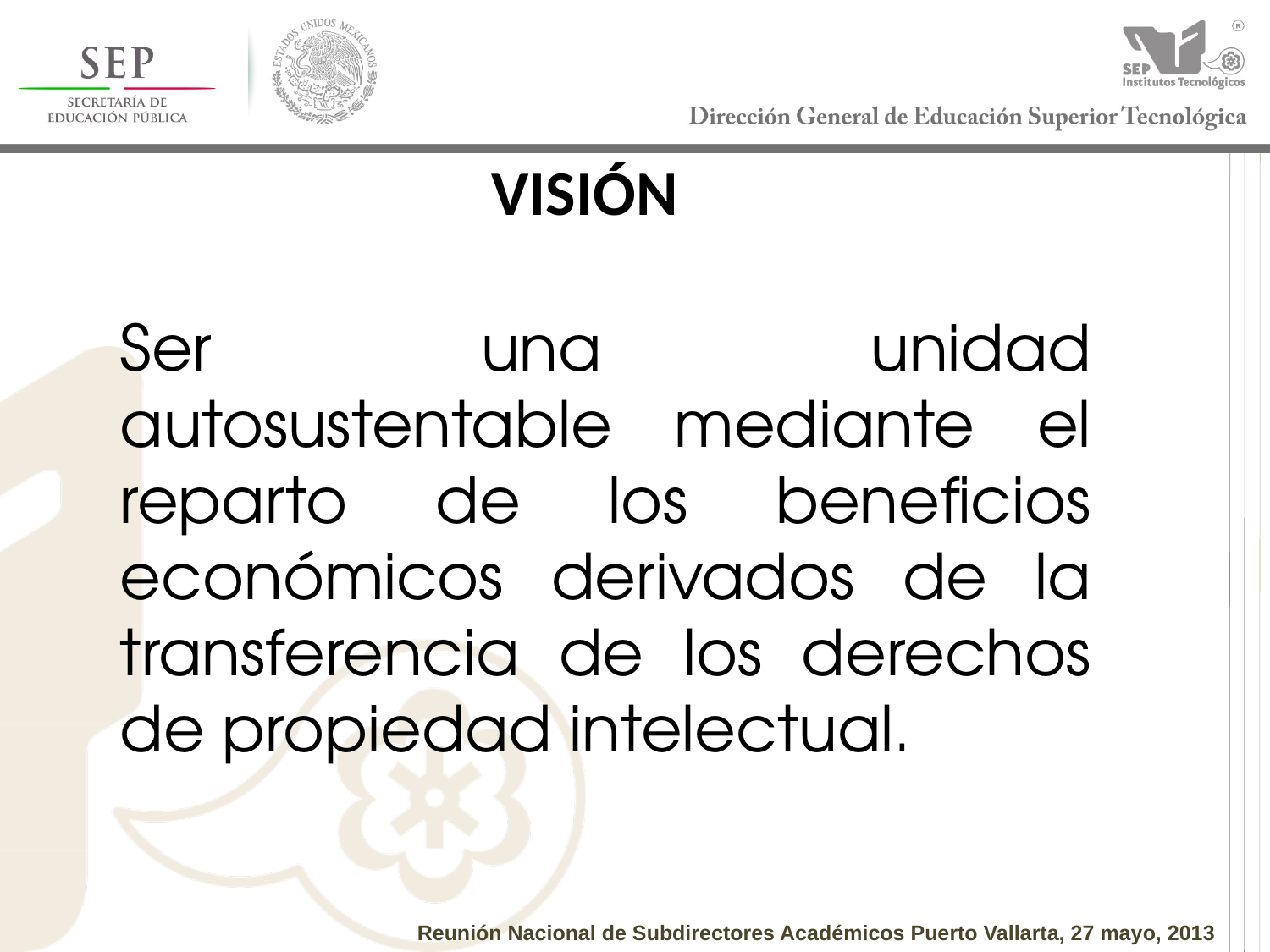

# VISIÓN
Ser una unidad autosustentable mediante el reparto de los beneficios económicos derivados de la transferencia de los derechos de propiedad intelectual.